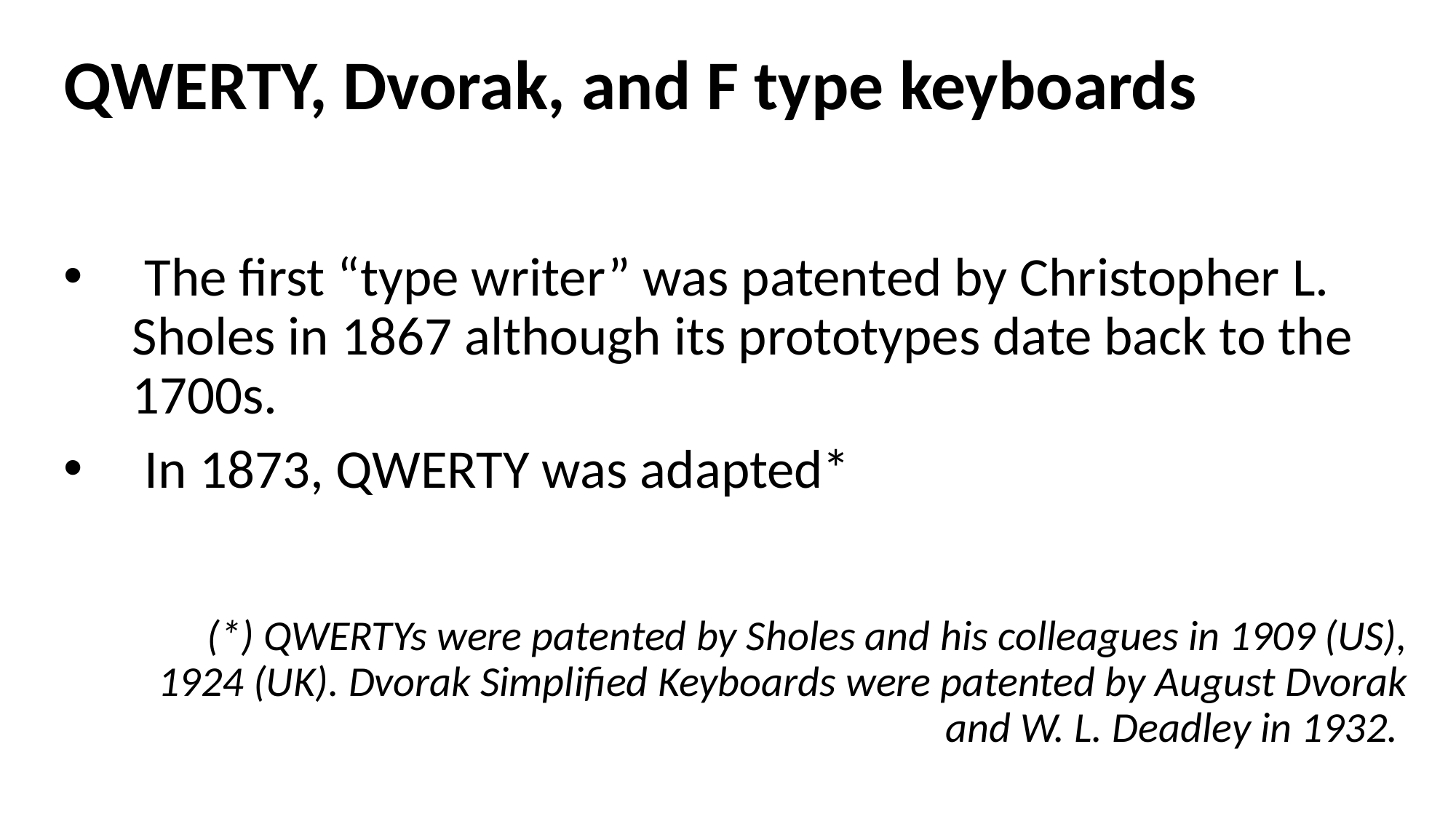

QWERTY, Dvorak, and F type keyboards

 The first “type writer” was patented by Christopher L. Sholes in 1867 although its prototypes date back to the 1700s.
 In 1873, QWERTY was adapted*

(*) QWERTYs were patented by Sholes and his colleagues in 1909 (US), 1924 (UK). Dvorak Simplified Keyboards were patented by August Dvorak and W. L. Deadley in 1932.